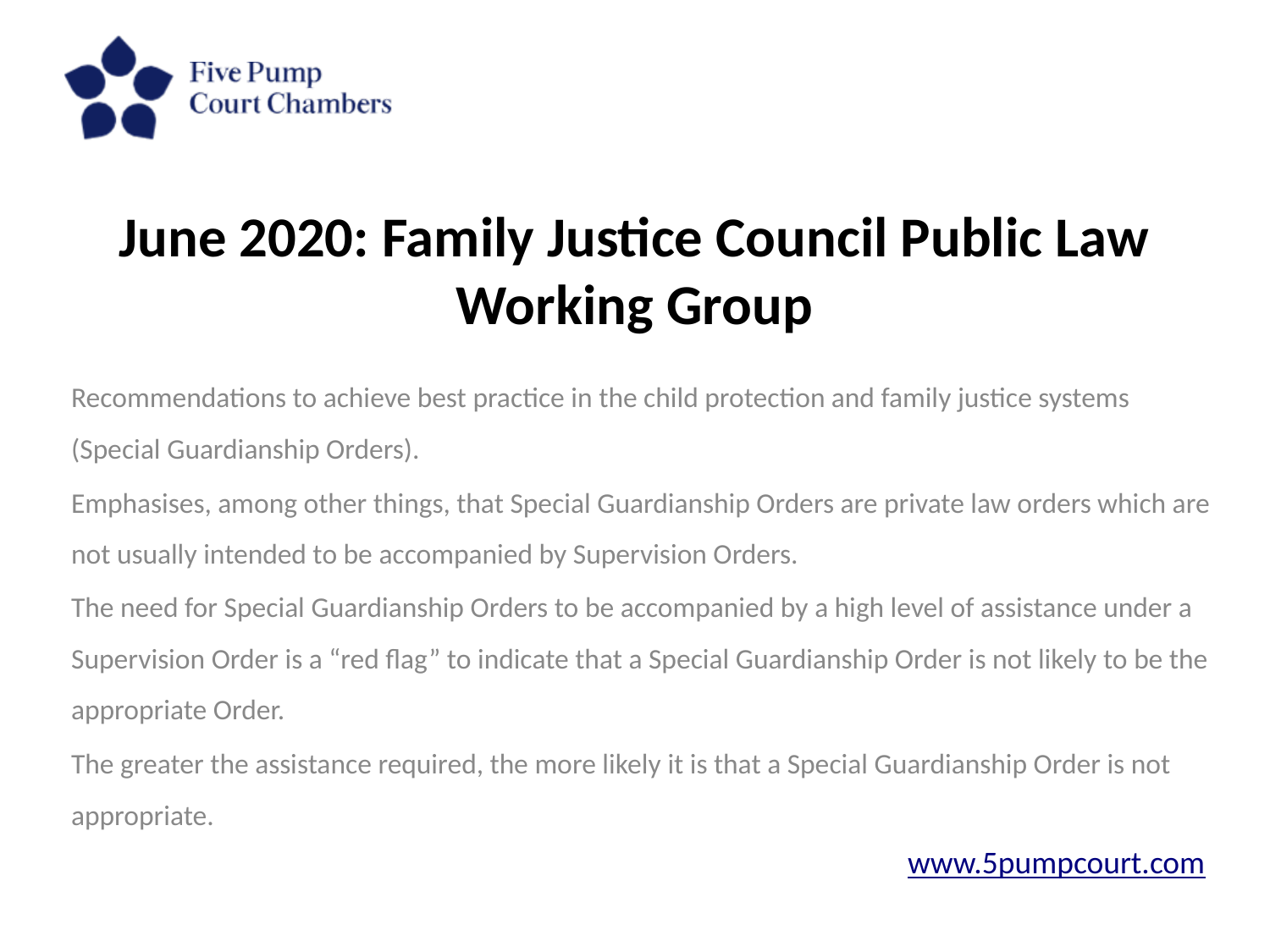

# June 2020: Family Justice Council Public Law Working Group
Recommendations to achieve best practice in the child protection and family justice systems (Special Guardianship Orders).
Emphasises, among other things, that Special Guardianship Orders are private law orders which are not usually intended to be accompanied by Supervision Orders.
The need for Special Guardianship Orders to be accompanied by a high level of assistance under a Supervision Order is a “red flag” to indicate that a Special Guardianship Order is not likely to be the appropriate Order.
The greater the assistance required, the more likely it is that a Special Guardianship Order is not appropriate.

www.5pumpcourt.com